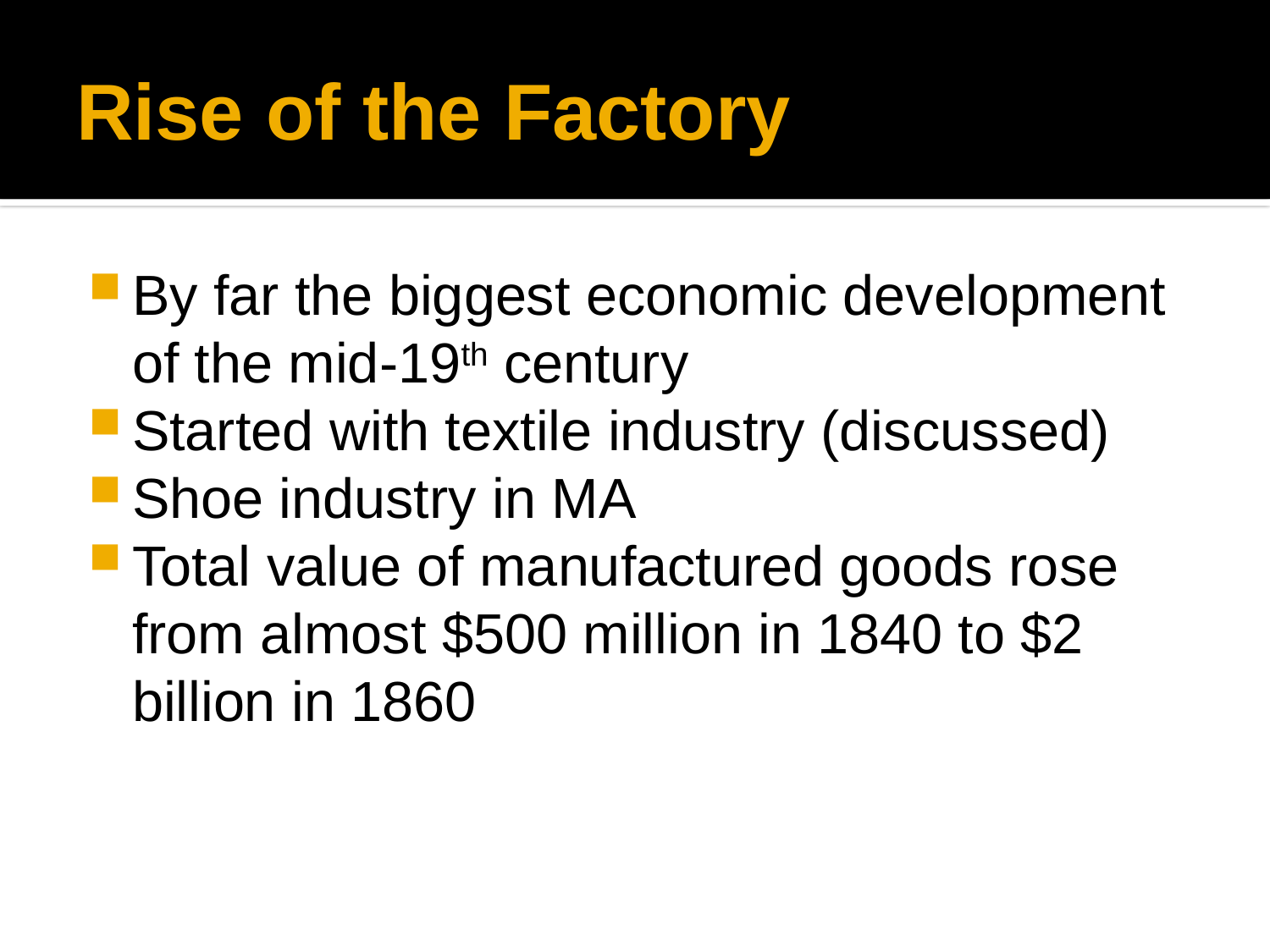

# Rise of the Factory
By far the biggest economic development of the mid-19th century
Started with textile industry (discussed)
Shoe industry in MA
Total value of manufactured goods rose from almost $500 million in 1840 to $2 billion in 1860